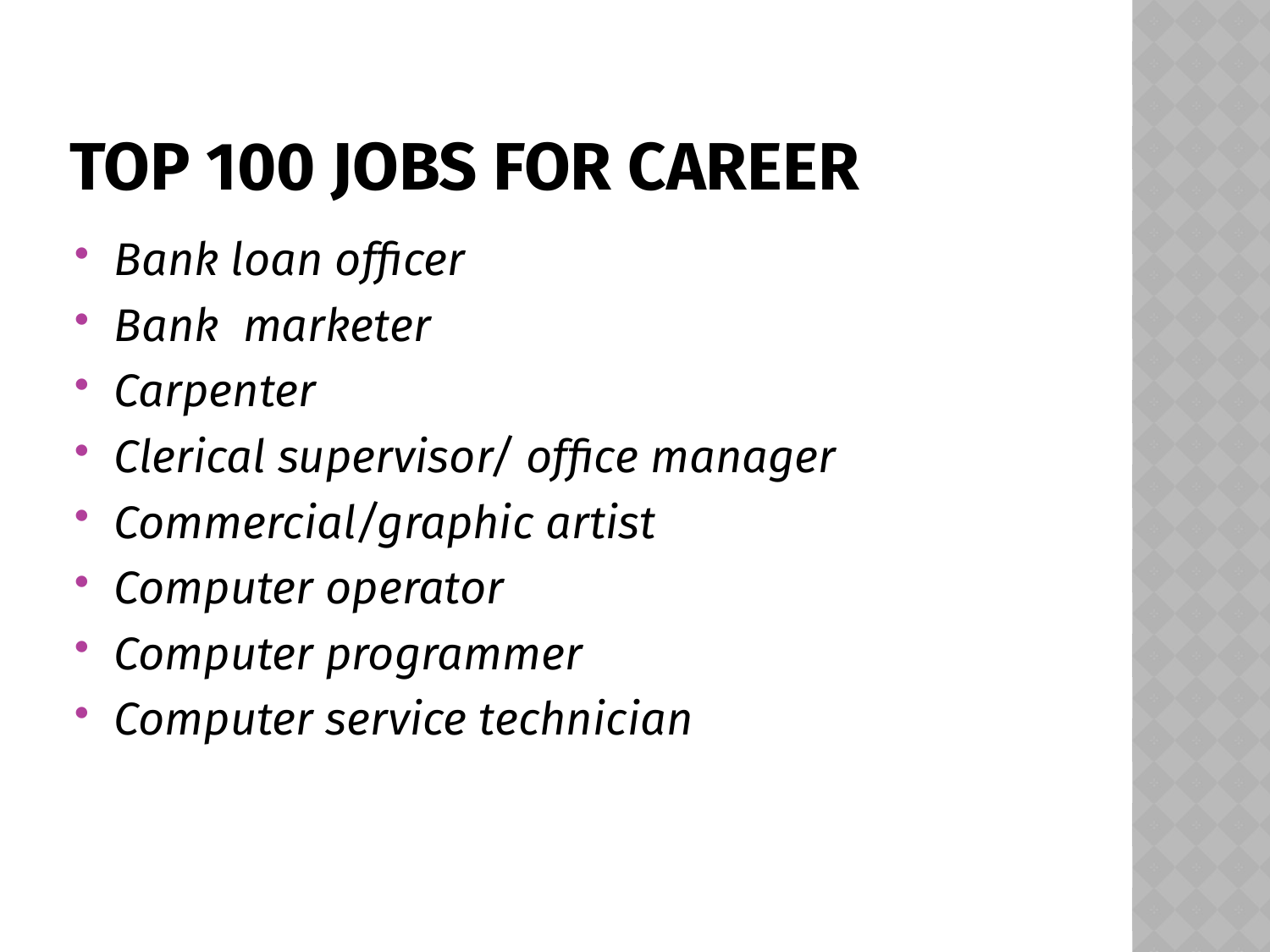

# TOP 100 JOBS FOR CAREER
Bank loan officer
Bank  marketer
Carpenter
Clerical supervisor/ office manager
Commercial/graphic artist
Computer operator
Computer programmer
Computer service technician